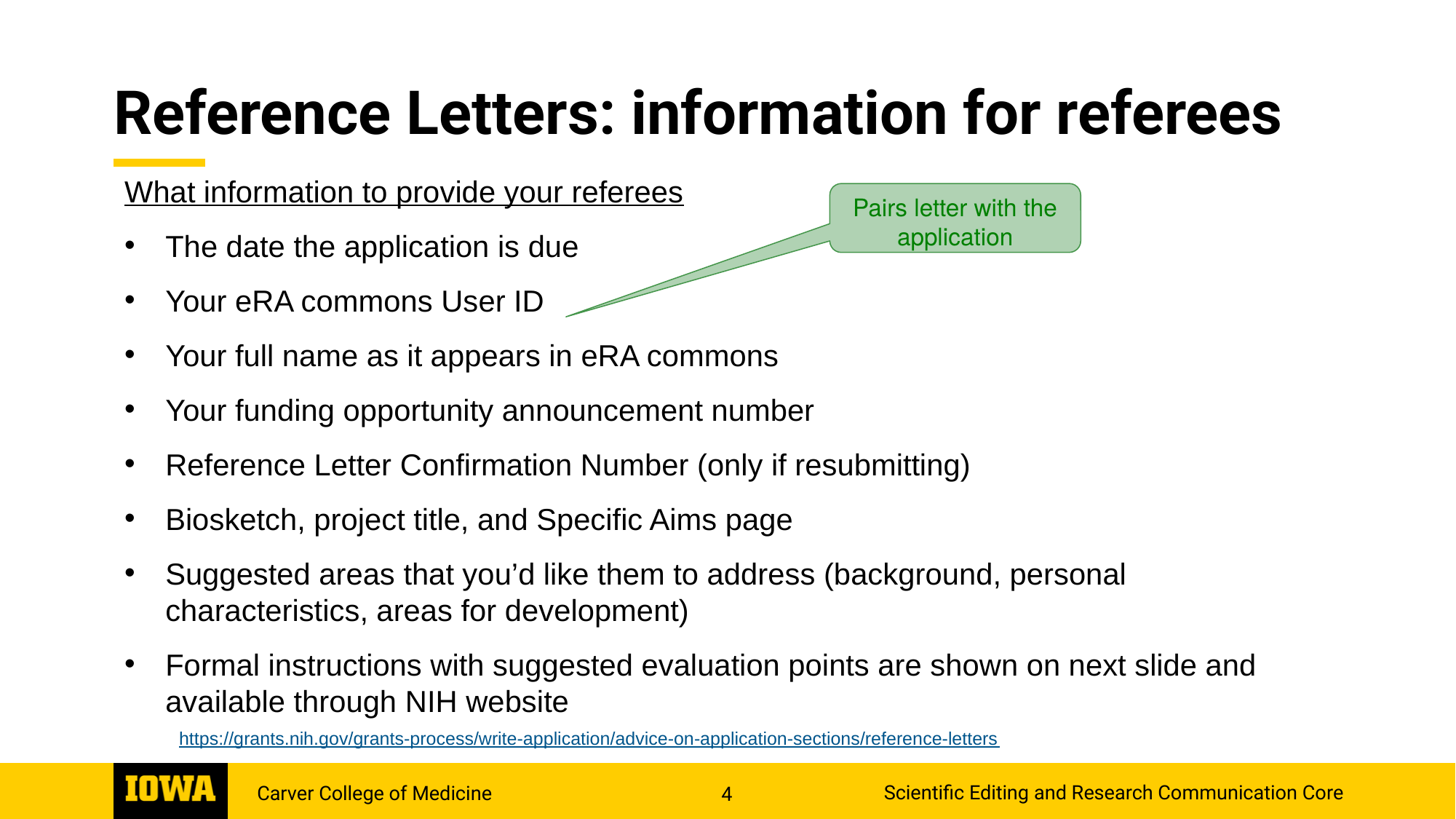

# Reference Letters: information for referees
What information to provide your referees
The date the application is due
Your eRA commons User ID
Your full name as it appears in eRA commons
Your funding opportunity announcement number
Reference Letter Confirmation Number (only if resubmitting)
Biosketch, project title, and Specific Aims page
Suggested areas that you’d like them to address (background, personal characteristics, areas for development)
Formal instructions with suggested evaluation points are shown on next slide and available through NIH website
https://grants.nih.gov/grants-process/write-application/advice-on-application-sections/reference-letters

Pairs letter with the application
Scientific Editing and Research Communication Core